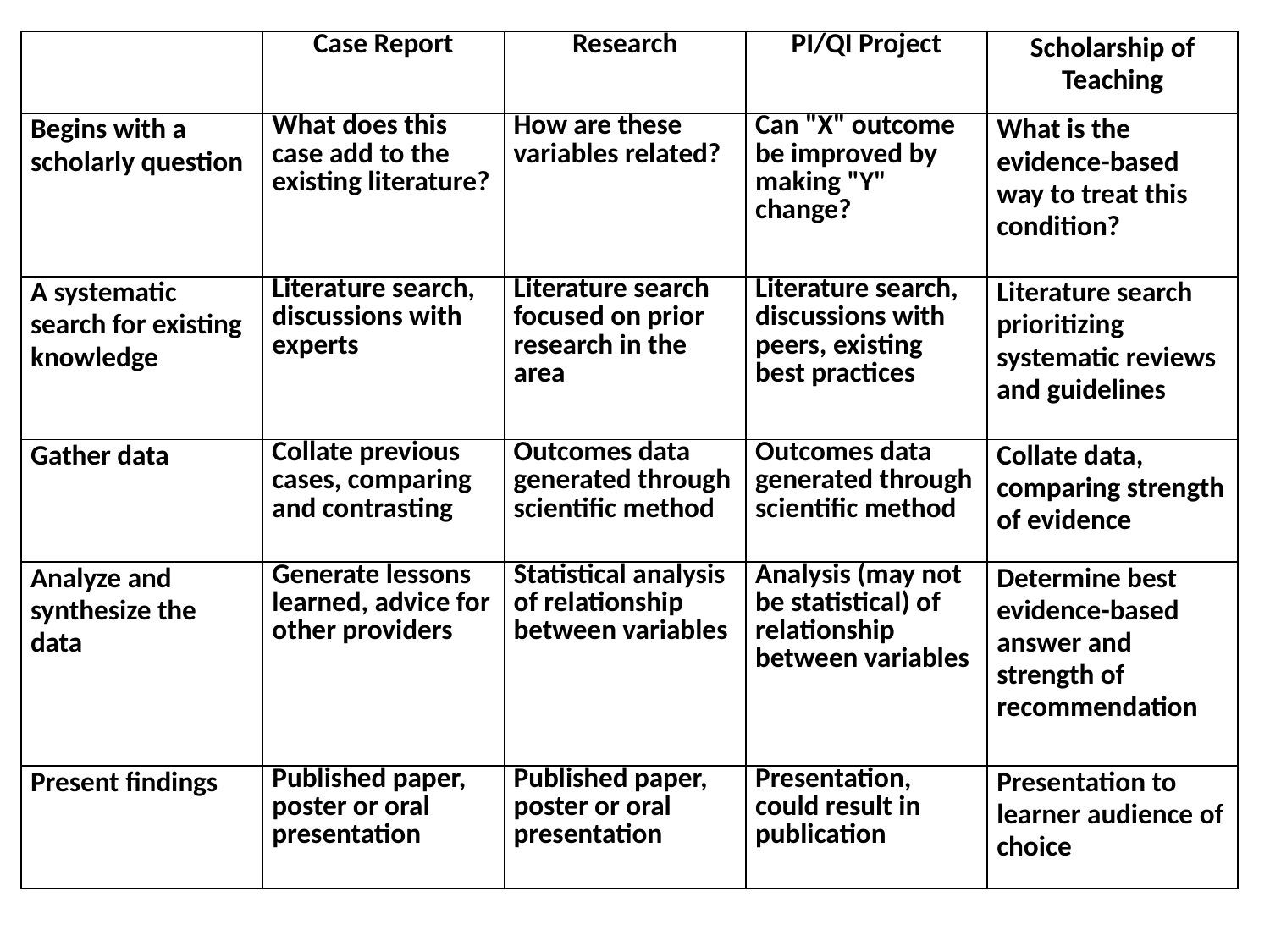

|  | Case Report | Research | PI/QI Project | Scholarship of Teaching |
| --- | --- | --- | --- | --- |
| Begins with a scholarly question | What does this case add to the existing literature? | How are these variables related? | Can "X" outcome be improved by making "Y" change? | What is the evidence-based way to treat this condition? |
| A systematic search for existing knowledge | Literature search, discussions with experts | Literature search focused on prior research in the area | Literature search, discussions with peers, existing best practices | Literature search prioritizing systematic reviews and guidelines |
| Gather data | Collate previous cases, comparing and contrasting | Outcomes data generated through scientific method | Outcomes data generated through scientific method | Collate data, comparing strength of evidence |
| Analyze and synthesize the data | Generate lessons learned, advice for other providers | Statistical analysis of relationship between variables | Analysis (may not be statistical) of relationship between variables | Determine best evidence-based answer and strength of recommendation |
| Present findings | Published paper, poster or oral presentation | Published paper, poster or oral presentation | Presentation, could result in publication | Presentation to learner audience of choice |